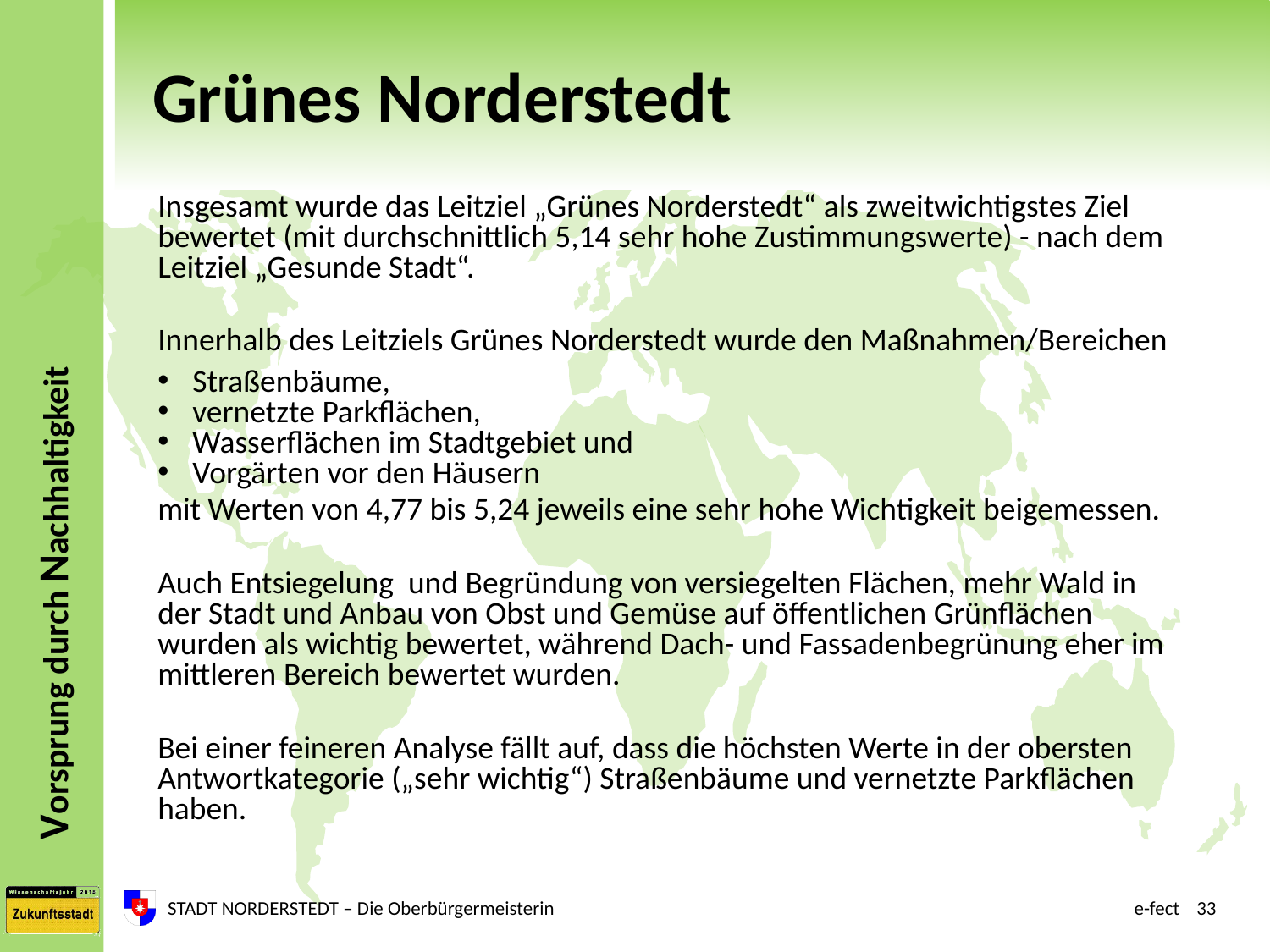

# Grünes Norderstedt
Insgesamt wurde das Leitziel „Grünes Norderstedt“ als zweitwichtigstes Ziel bewertet (mit durchschnittlich 5,14 sehr hohe Zustimmungswerte) - nach dem Leitziel „Gesunde Stadt“.

Innerhalb des Leitziels Grünes Norderstedt wurde den Maßnahmen/Bereichen
Straßenbäume,
vernetzte Parkflächen,
Wasserflächen im Stadtgebiet und
Vorgärten vor den Häusern
mit Werten von 4,77 bis 5,24 jeweils eine sehr hohe Wichtigkeit beigemessen.

Auch Entsiegelung  und Begründung von versiegelten Flächen, mehr Wald in der Stadt und Anbau von Obst und Gemüse auf öffentlichen Grünflächen wurden als wichtig bewertet, während Dach- und Fassadenbegrünung eher im mittleren Bereich bewertet wurden.

Bei einer feineren Analyse fällt auf, dass die höchsten Werte in der obersten Antwortkategorie („sehr wichtig“) Straßenbäume und vernetzte Parkflächen haben.

STADT NORDERSTEDT – Die Oberbürgermeisterin